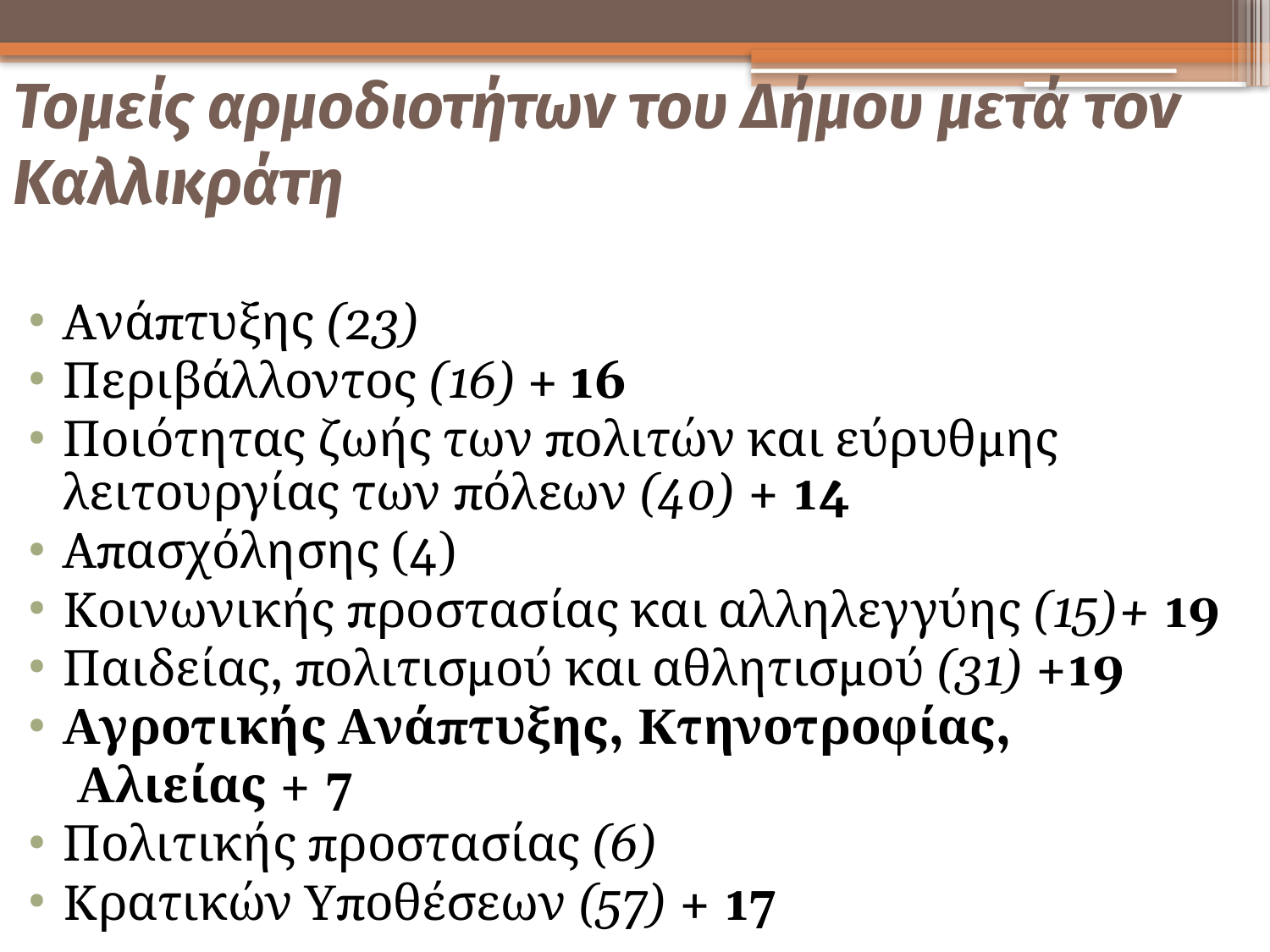

# Τομείς αρμοδιοτήτων του Δήμου μετά τον Καλλικράτη

Ανάπτυξης (23)
Περιβάλλοντος (16) + 16
Ποιότητας ζωής των πολιτών και εύρυθμης λειτουργίας των πόλεων (40) + 14
Απασχόλησης (4)
Κοινωνικής προστασίας και αλληλεγγύης (15)+ 19
Παιδείας, πολιτισμού και αθλητισμού (31) +19
Αγροτικής Ανάπτυξης, Κτηνοτροφίας,
    Αλιείας + 7
Πολιτικής προστασίας (6)
Κρατικών Υποθέσεων (57) + 17